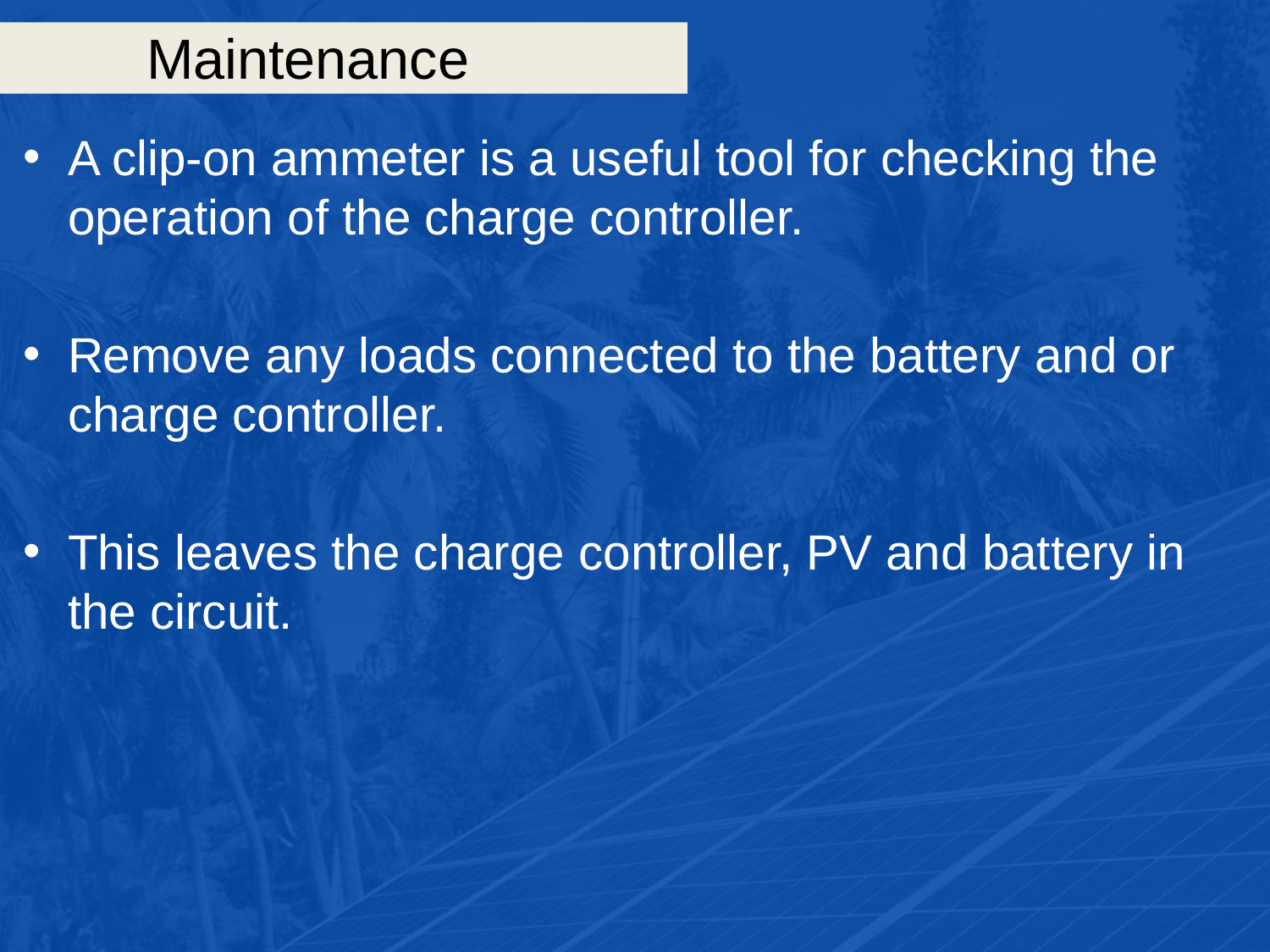

# Maintenance
A clip-on ammeter is a useful tool for checking the operation of the charge controller.

Remove any loads connected to the battery and or charge controller.

This leaves the charge controller, PV and battery in the circuit.